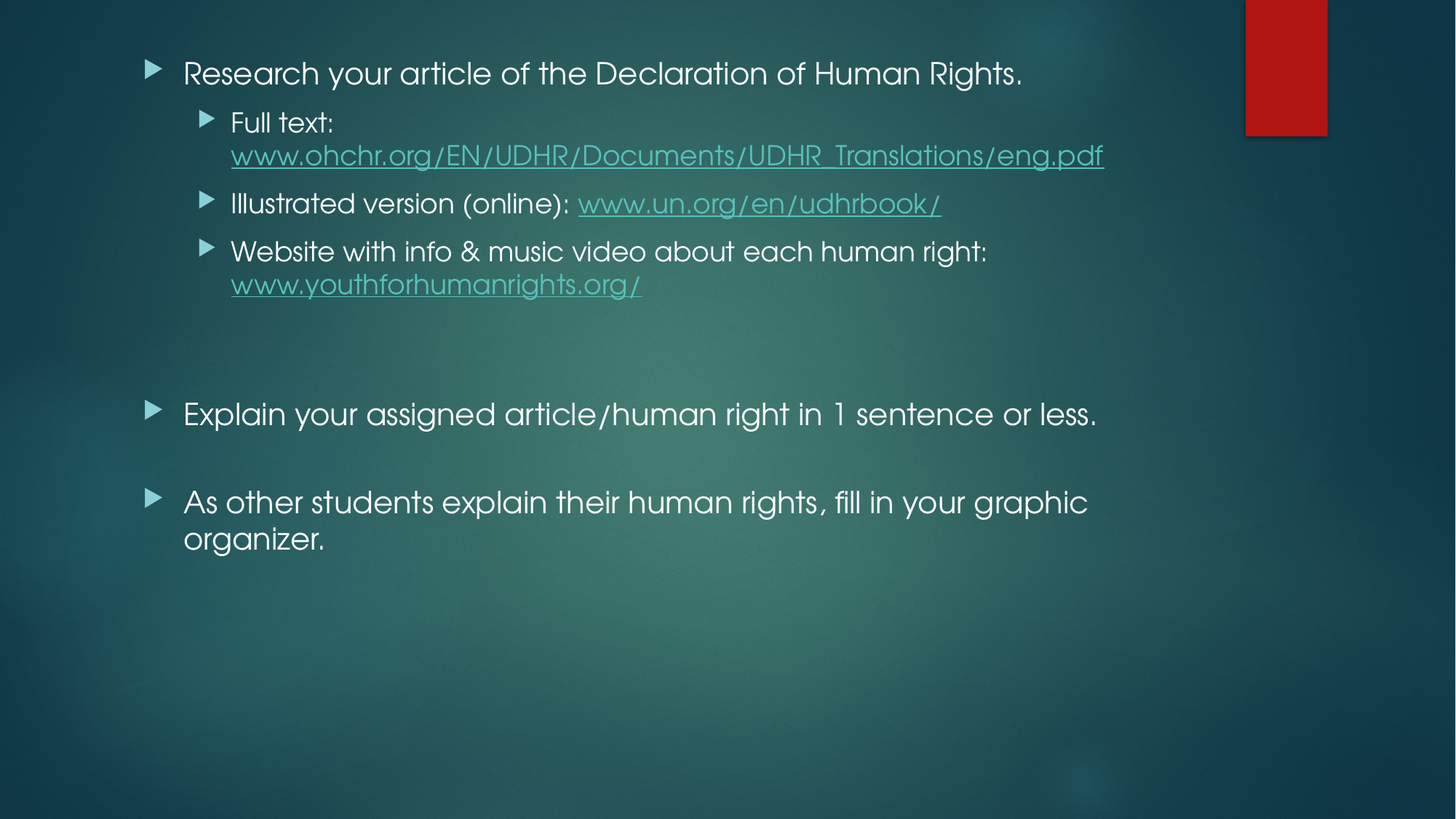

Research your article of the Declaration of Human Rights.
Full text: www.ohchr.org/EN/UDHR/Documents/UDHR_Translations/eng.pdf​
Illustrated version (online): www.un.org/en/udhrbook/
Website with info & music video about each human right: www.youthforhumanrights.org/
Explain your assigned article/human right in 1 sentence or less.
As other students explain their human rights, fill in your graphic organizer.